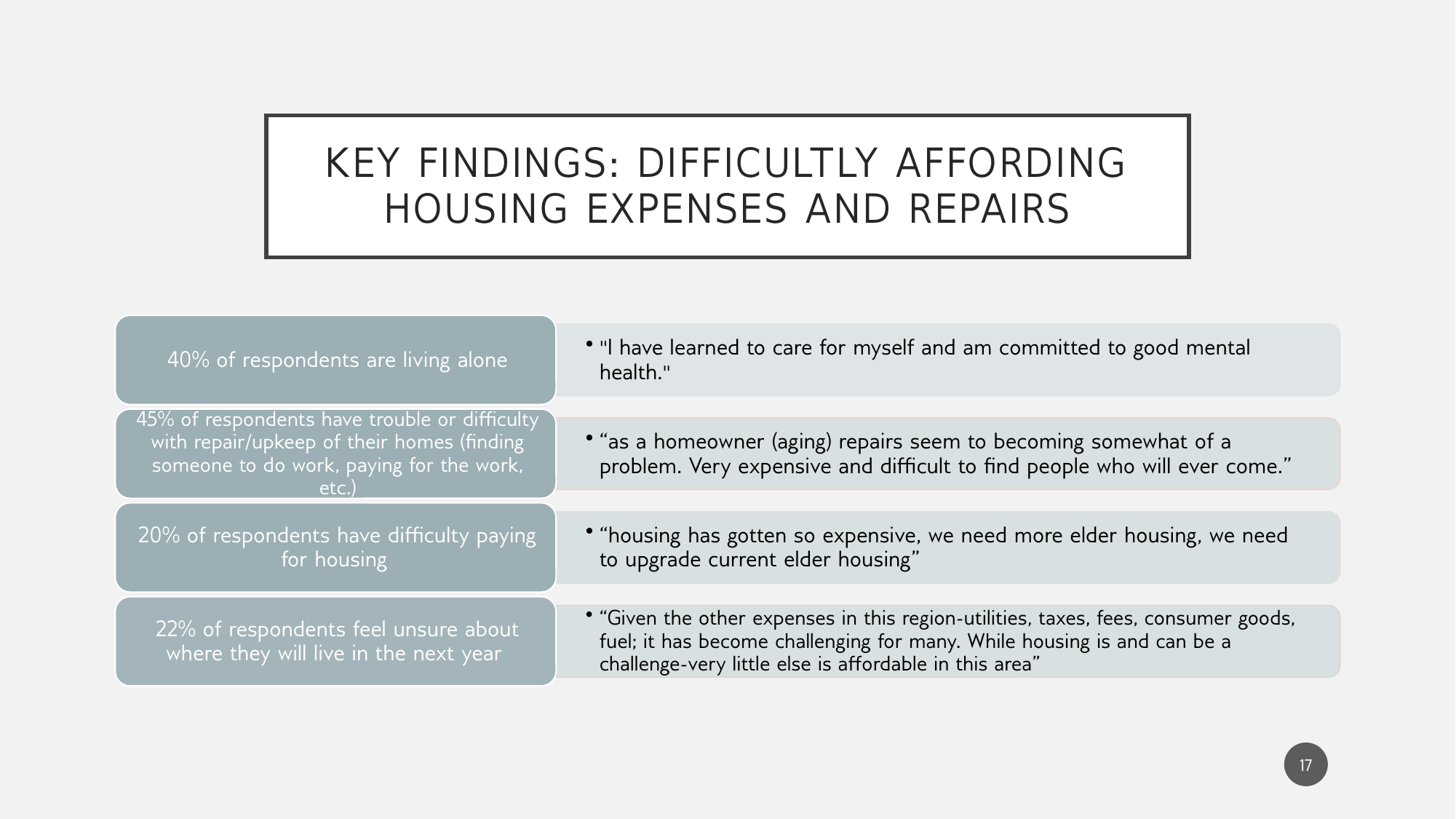

# Key findings: Difficultly affording housing expenses and repairs
"I have learned to care for myself and am committed to good mental health."
40% of respondents are living alone
“as a homeowner (aging) repairs seem to becoming somewhat of a problem. Very expensive and difficult to find people who will ever come.”
45% of respondents have trouble or difficulty with repair/upkeep of their homes (finding someone to do work, paying for the work, etc.)
“housing has gotten so expensive, we need more elder housing, we need to upgrade current elder housing”
20% of respondents have difficulty paying for housing
“Given the other expenses in this region-utilities, taxes, fees, consumer goods, fuel; it has become challenging for many. While housing is and can be a challenge-very little else is affordable in this area”
22% of respondents feel unsure about where they will live in the next year
17